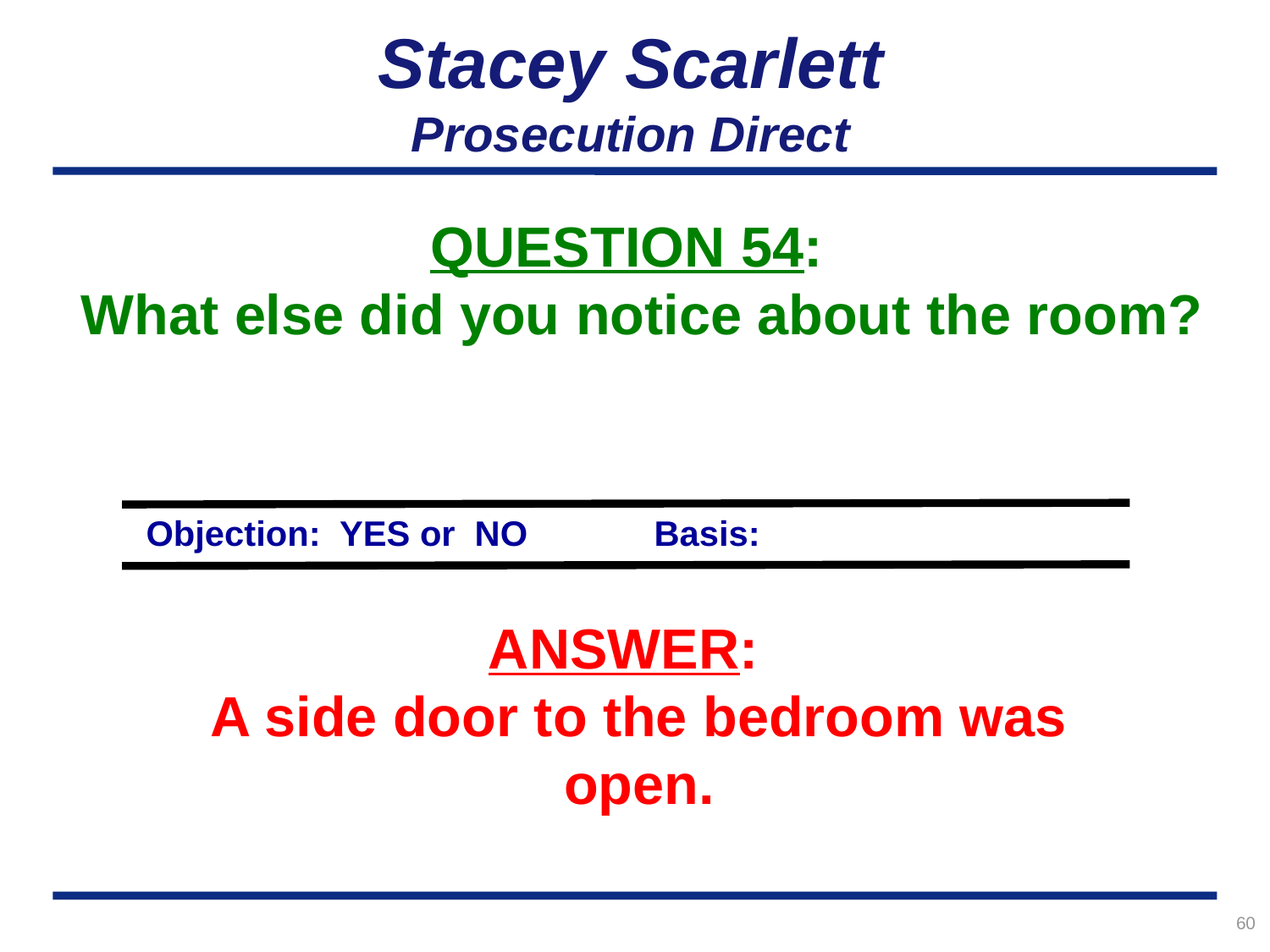

# Stacey Scarlett Prosecution Direct
QUESTION 54:
What else did you notice about the room?
Objection:  YES or  NO	Basis:
ANSWER:
A side door to the bedroom was open.
60